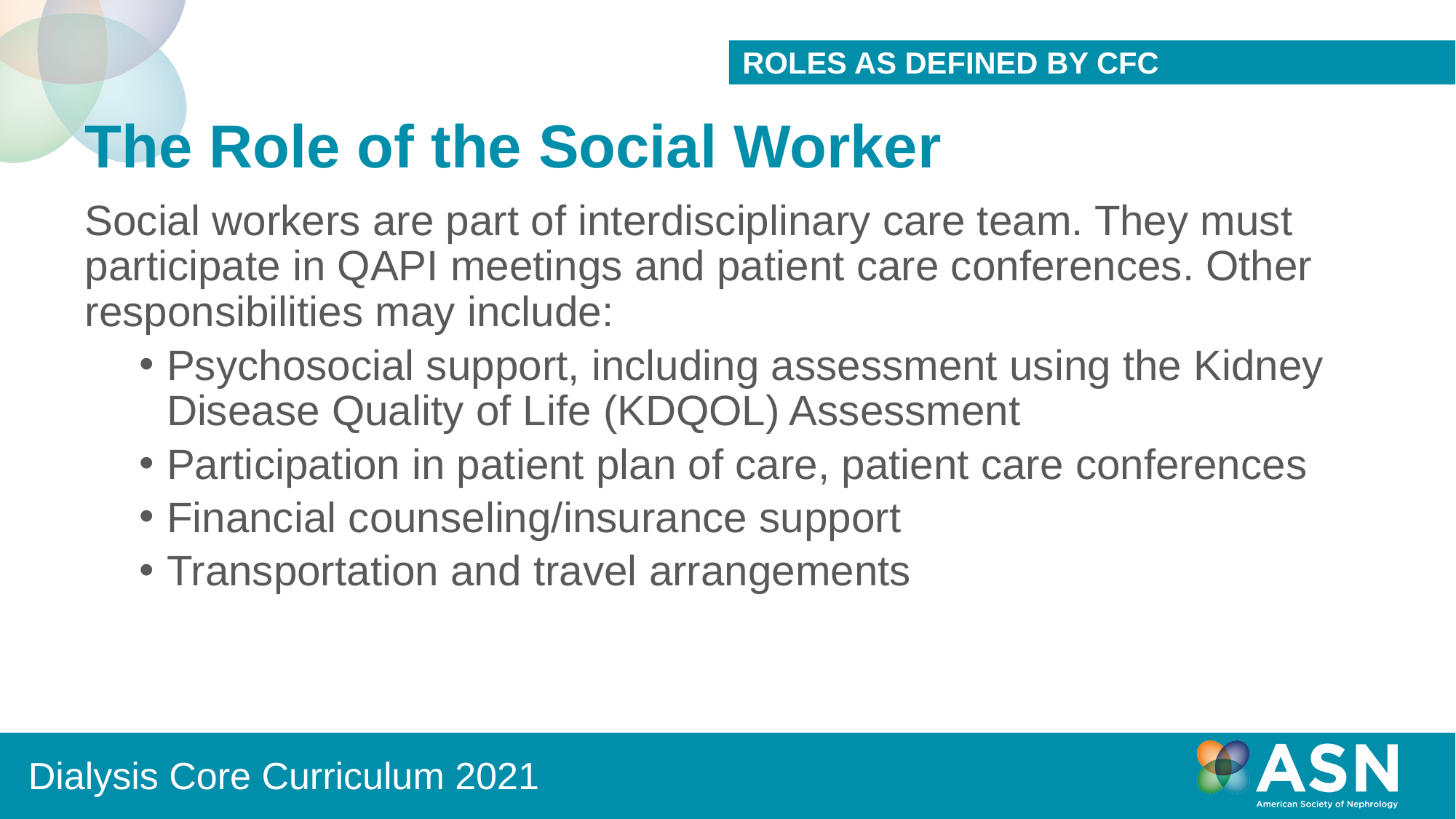

Roles as defined by cfc

# The Role of the Social Worker
Social workers are part of interdisciplinary care team. They must participate in QAPI meetings and patient care conferences. Other responsibilities may include:
Psychosocial support, including assessment using the Kidney Disease Quality of Life (KDQOL) Assessment
Participation in patient plan of care, patient care conferences
Financial counseling/insurance support
Transportation and travel arrangements

Dialysis Core Curriculum 2021